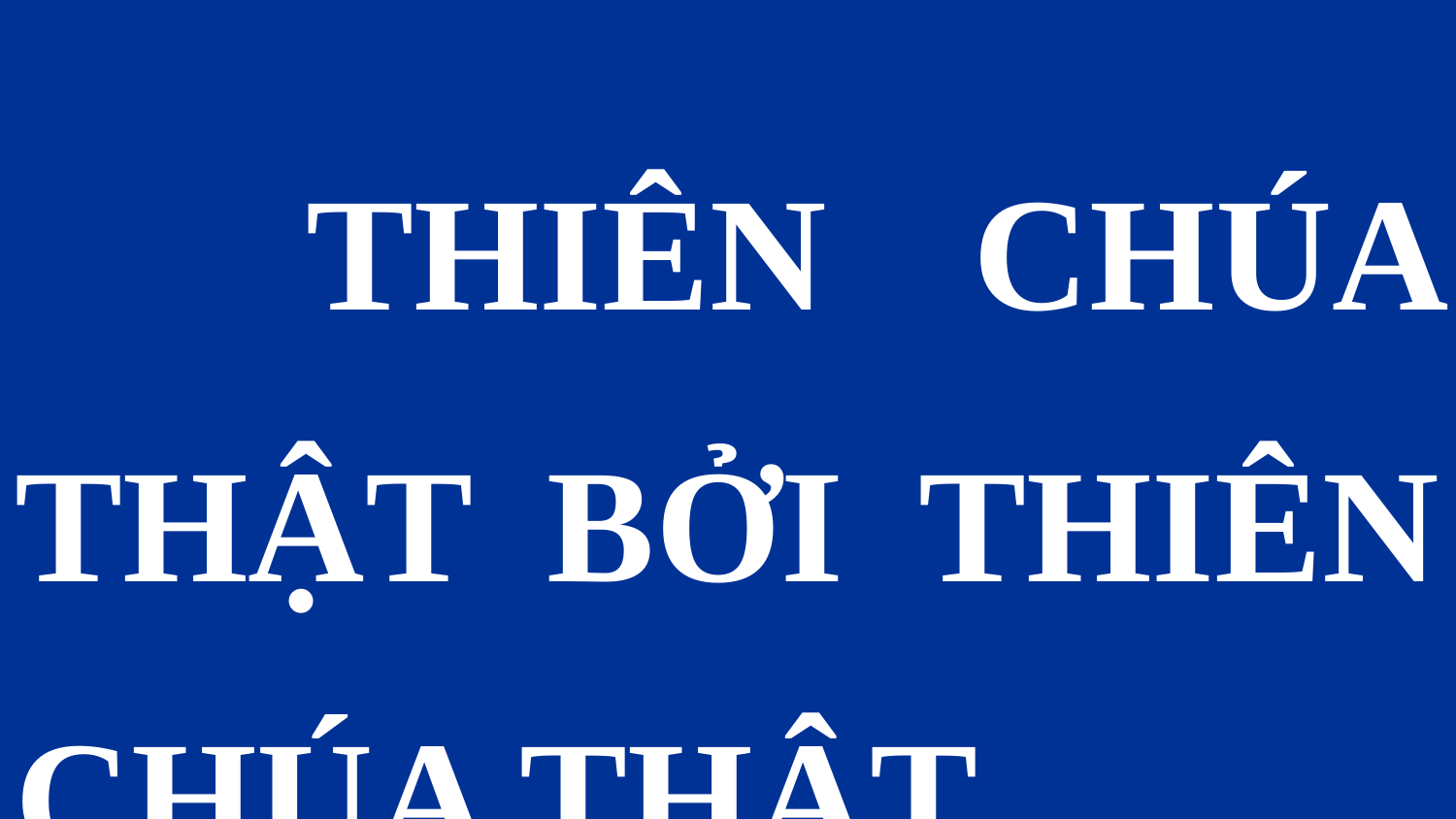

THIÊN CHÚA THẬT BỞI THIÊN CHÚA THẬT.